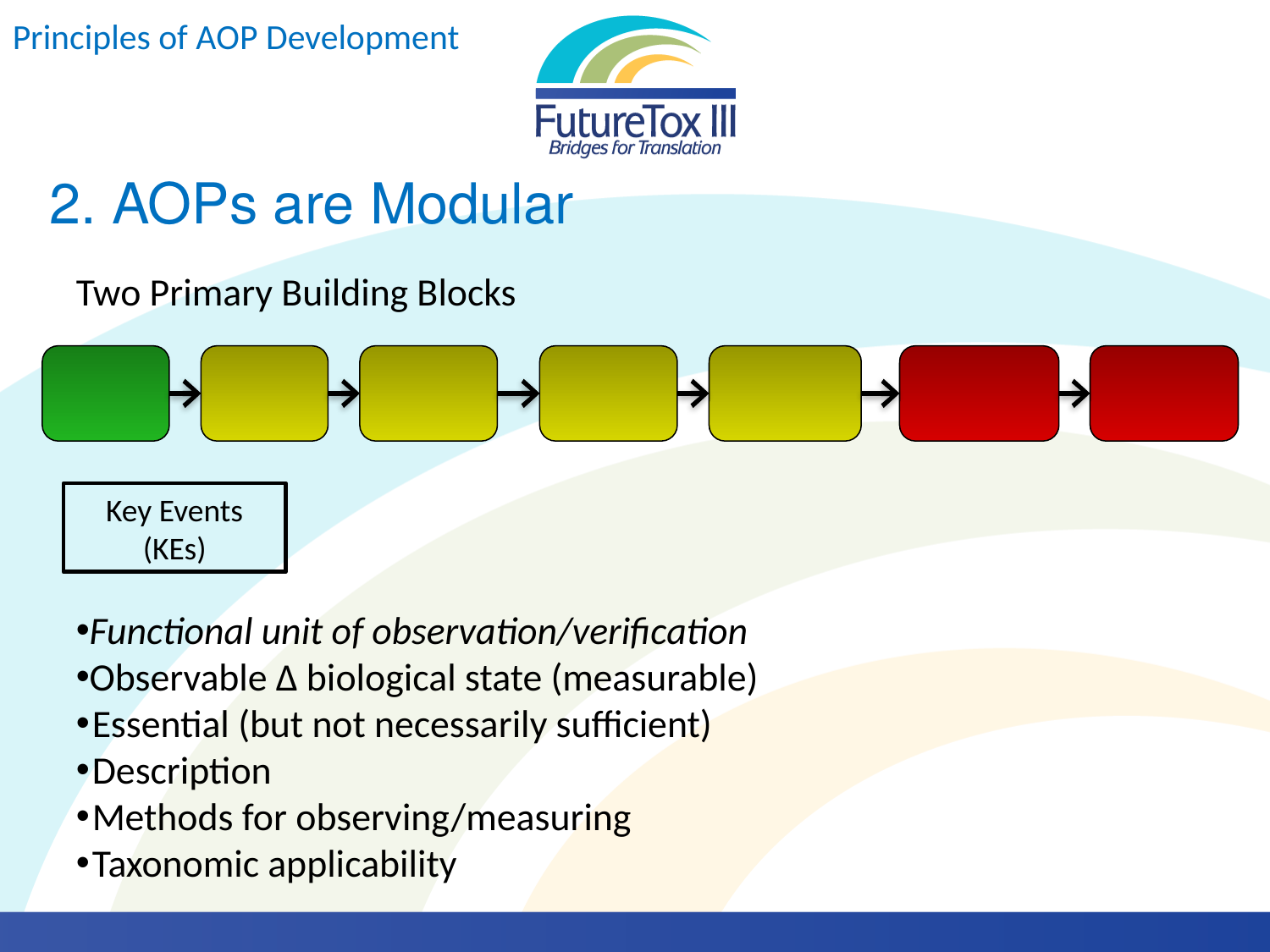

Principles of AOP Development
2. AOPs are Modular
Two Primary Building Blocks

Key Events (KEs)
Functional unit of observation/verification
Observable ∆ biological state (measurable)
Essential (but not necessarily sufficient)
Description
Methods for observing/measuring
Taxonomic applicability